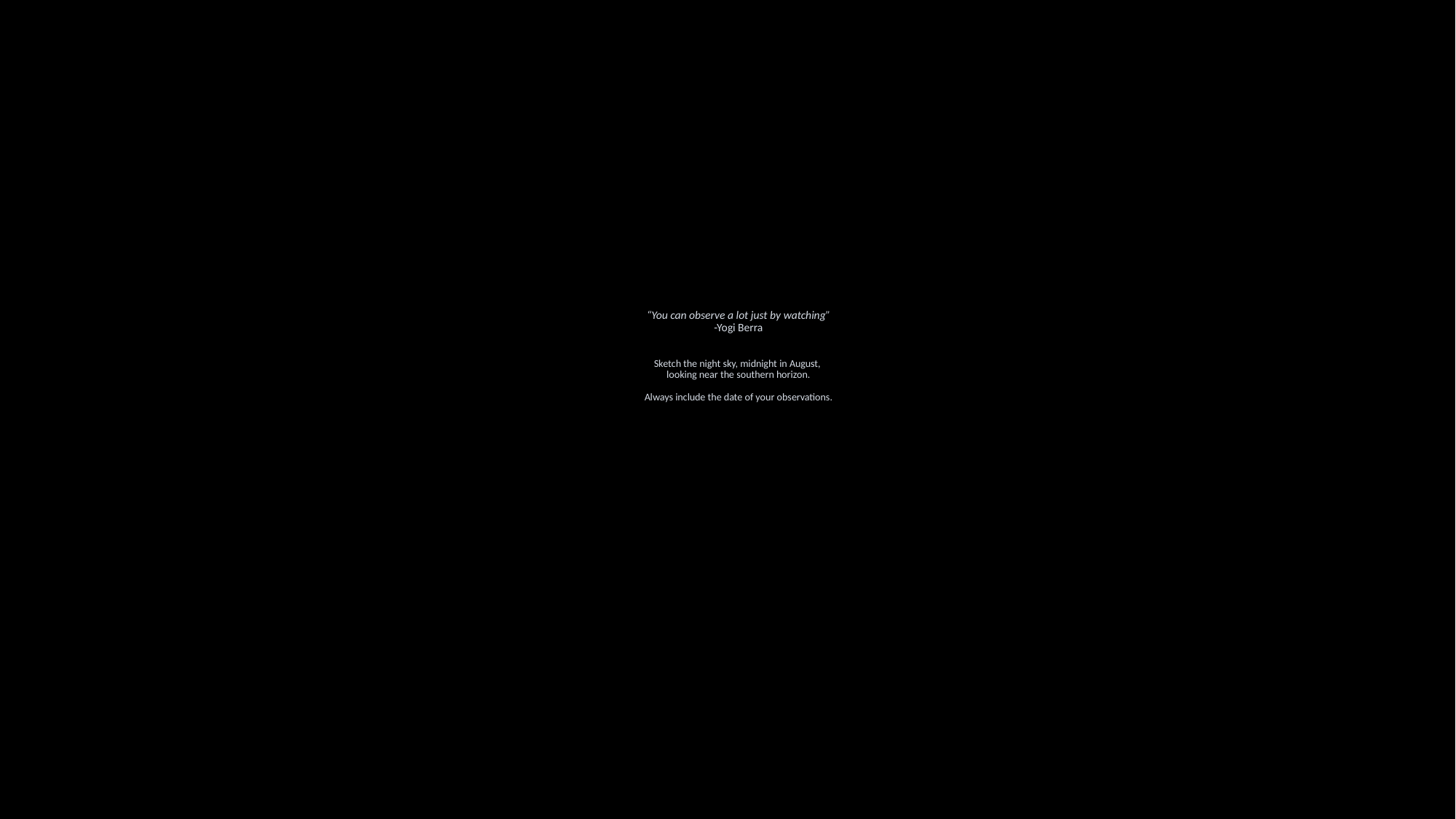

# “You can observe a lot just by watching” -Yogi Berra Sketch the night sky, midnight in August, looking near the southern horizon. Always include the date of your observations.